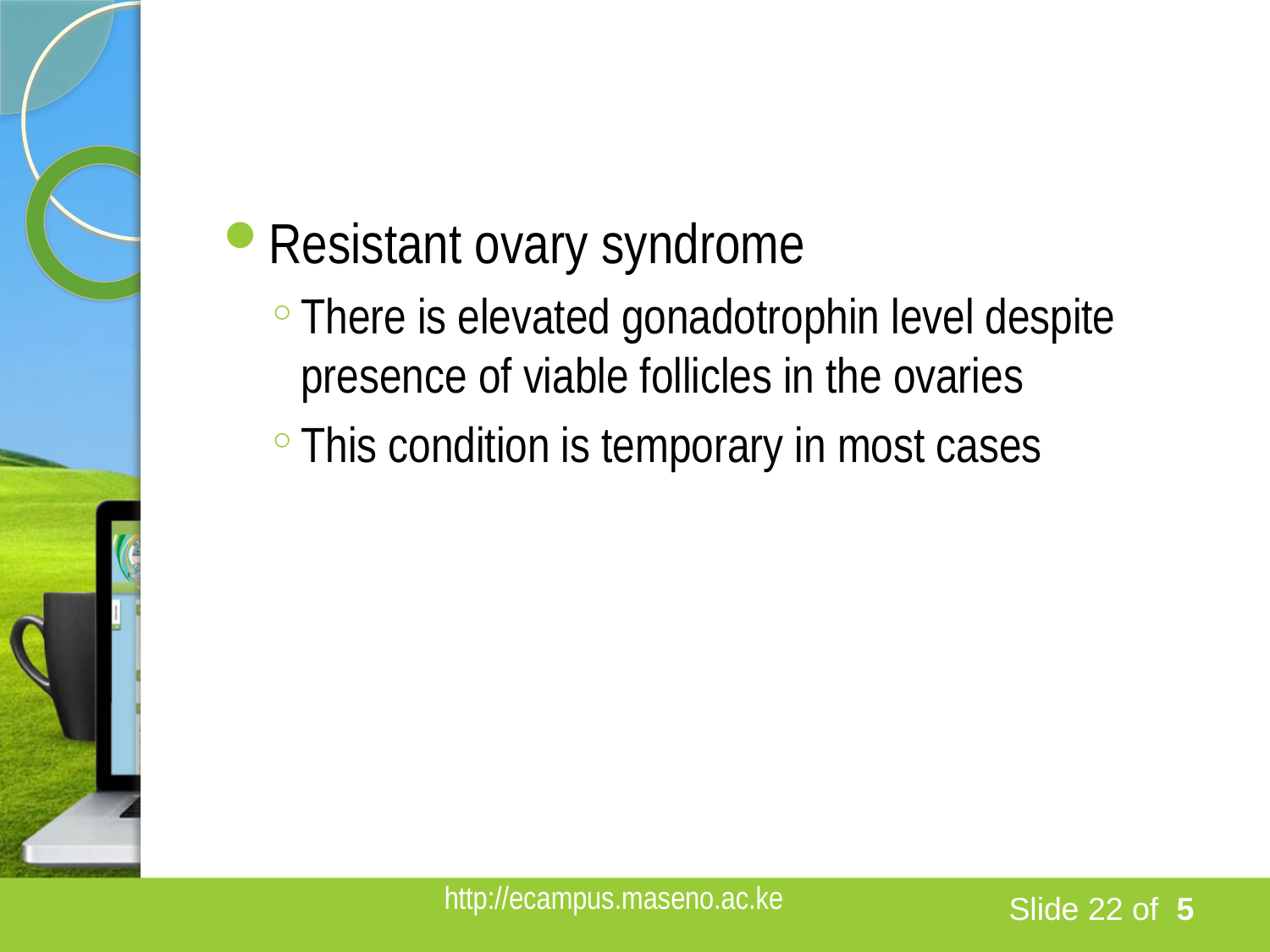

#
Resistant ovary syndrome
There is elevated gonadotrophin level despite presence of viable follicles in the ovaries
This condition is temporary in most cases